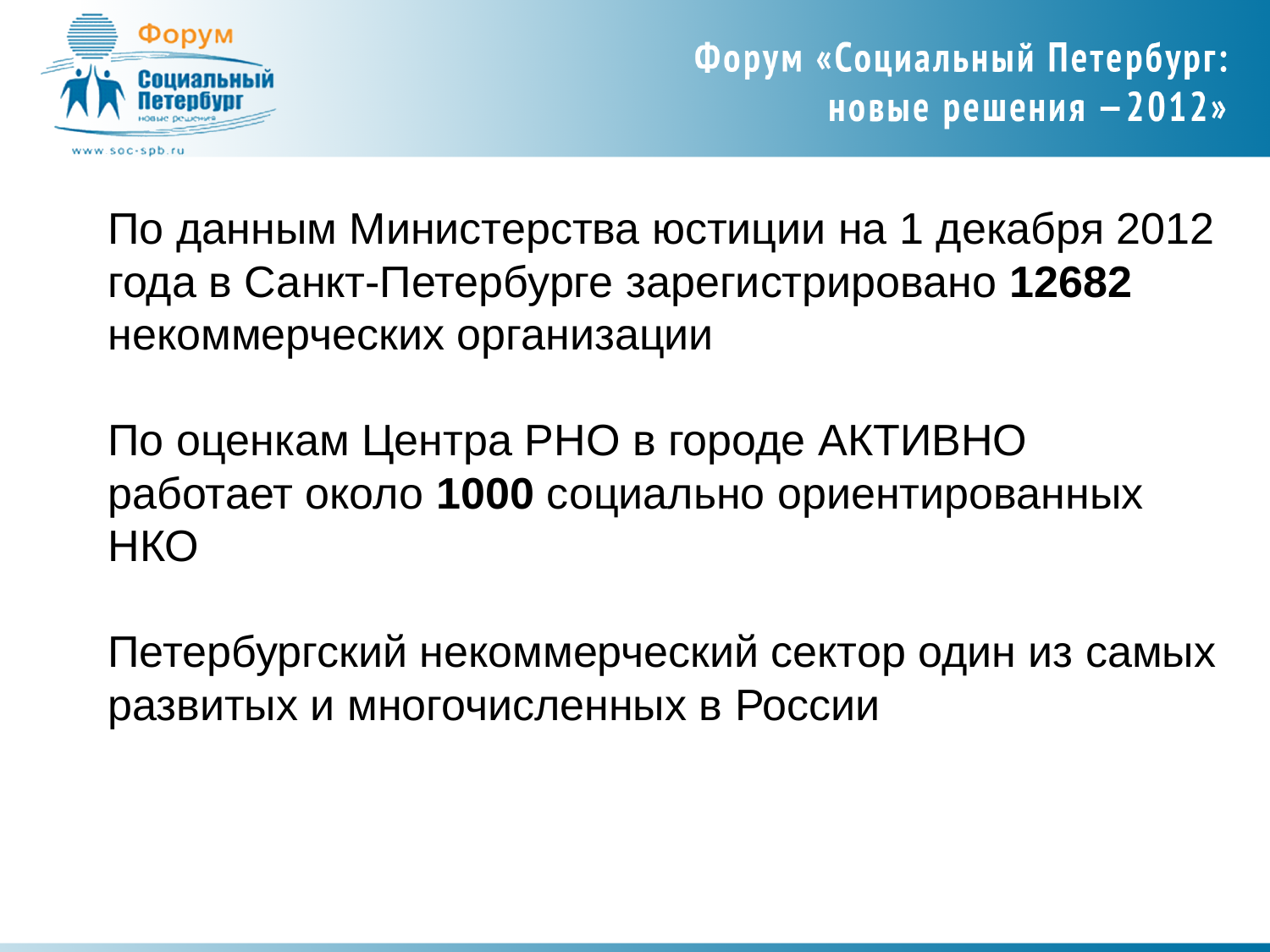

# По данным Министерства юстиции на 1 декабря 2012 года в Санкт-Петербурге зарегистрировано 12682 некоммерческих организации По оценкам Центра РНО в городе АКТИВНО работает около 1000 социально ориентированных НКО Петербургский некоммерческий сектор один из самых развитых и многочисленных в России